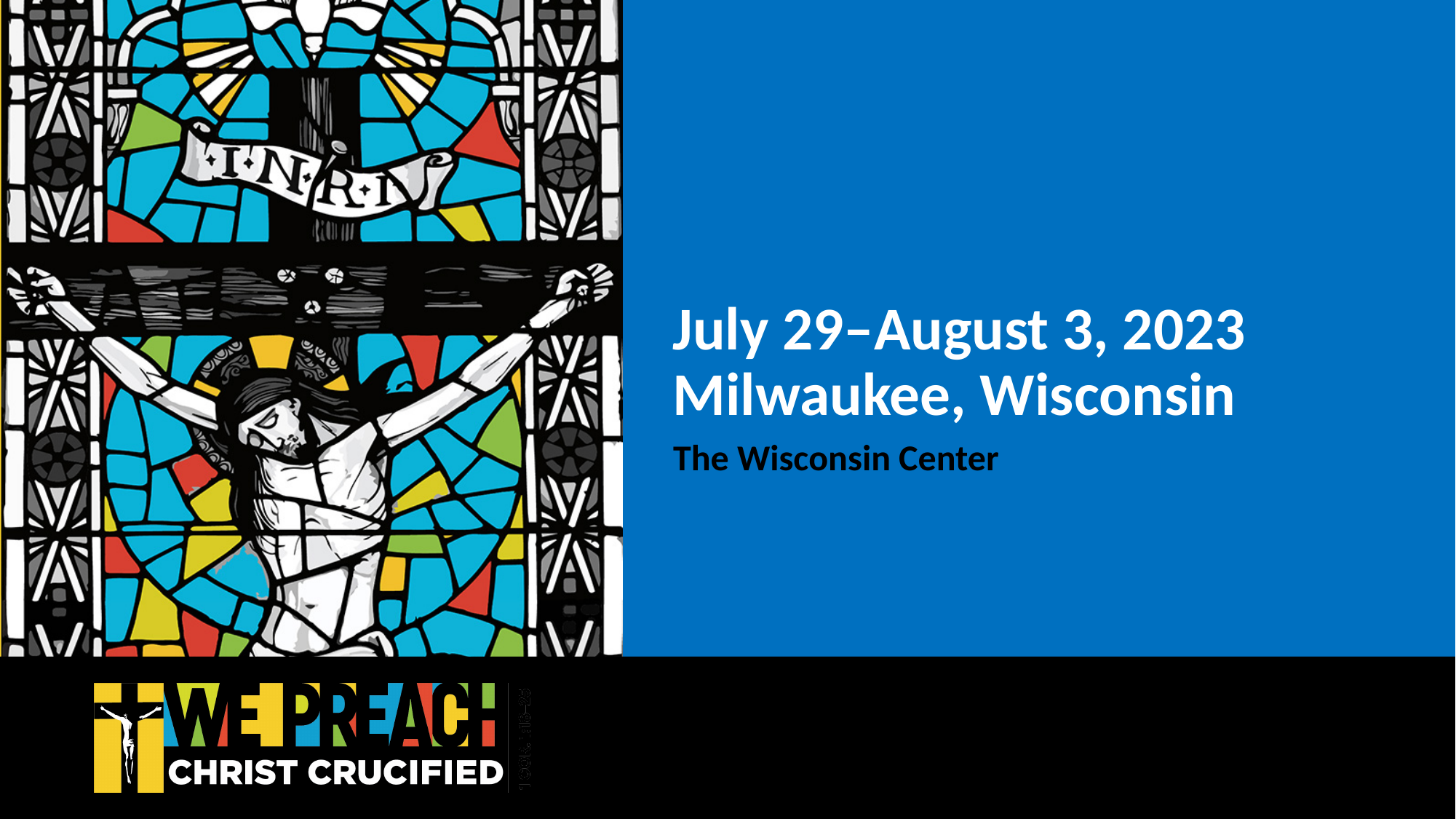

# July 29–August 3, 2023 Milwaukee, Wisconsin
The Wisconsin Center